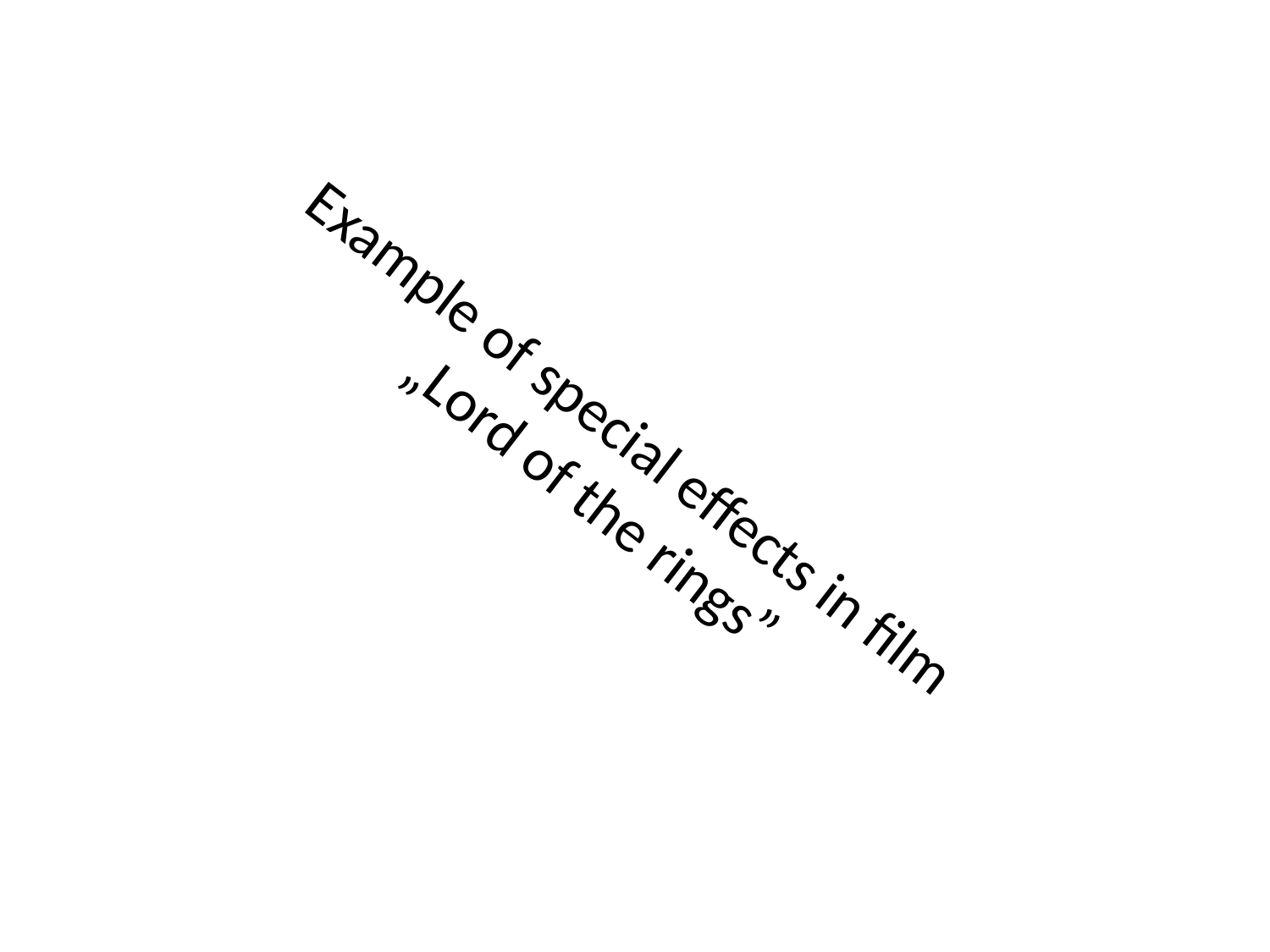

# Example of special effects in film „Lord of the rings”